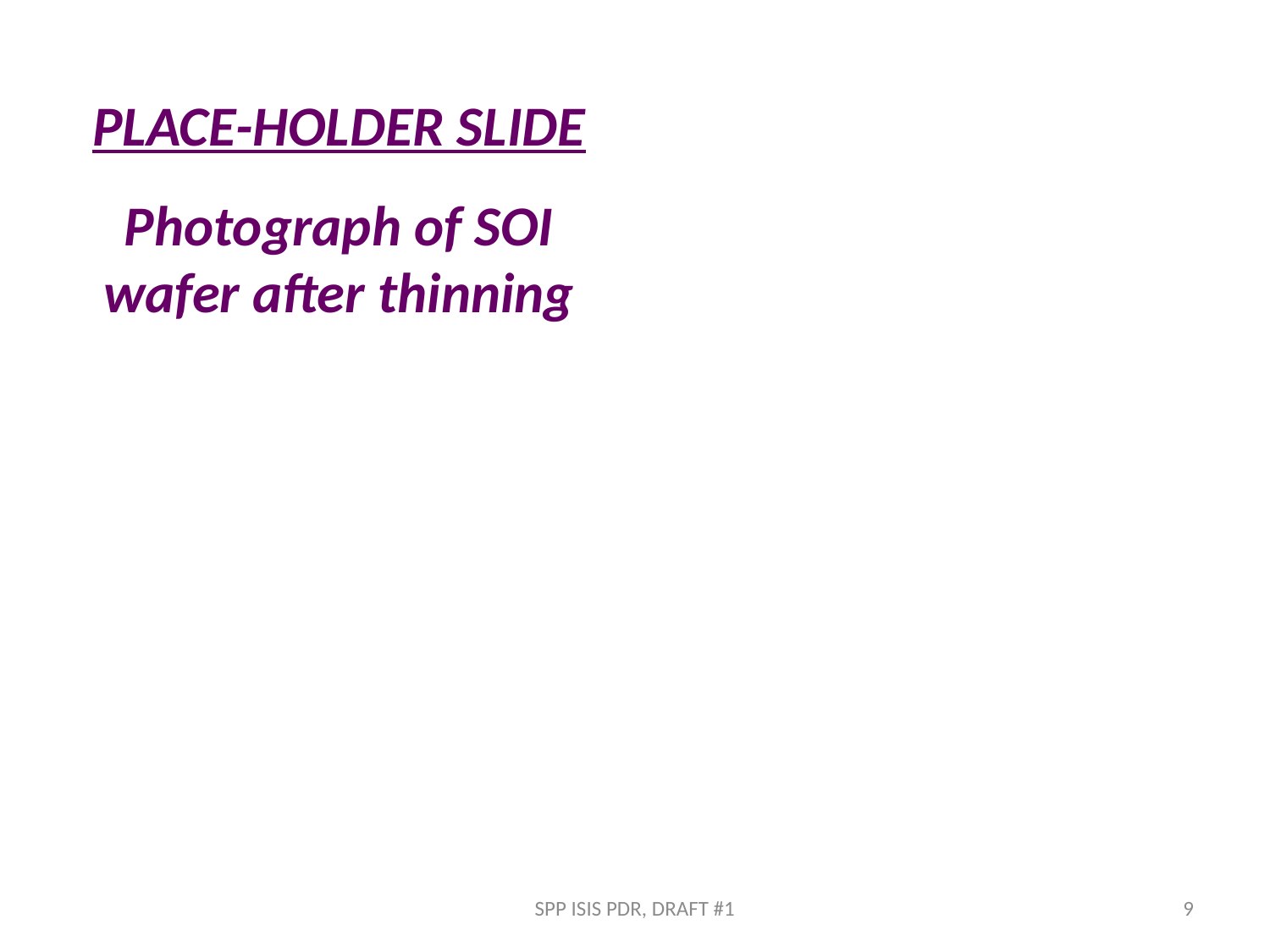

PLACE-HOLDER SLIDE
Photograph of SOI wafer after thinning
SPP ISIS PDR, DRAFT #1
9